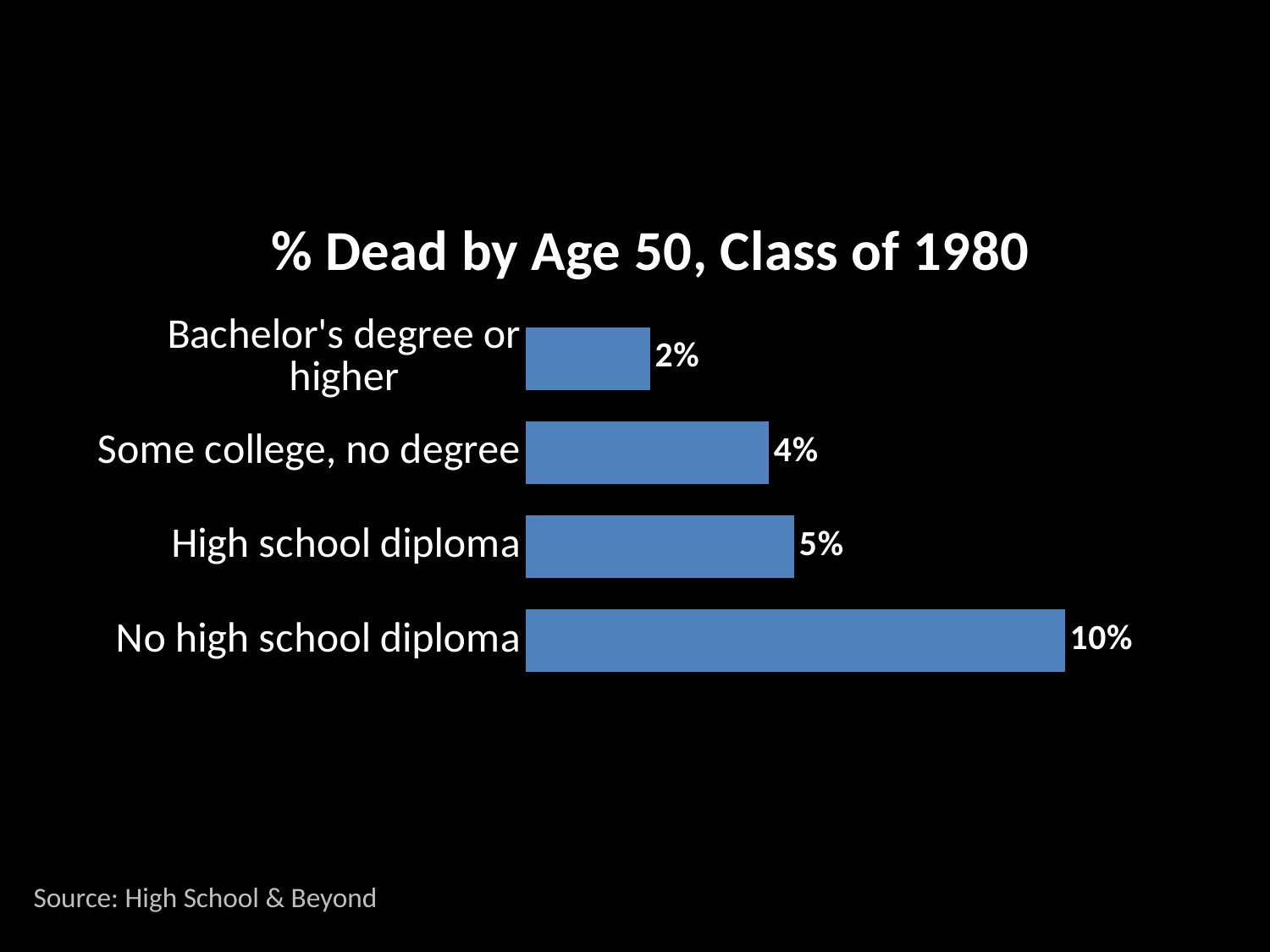

### Chart: % Dead by Age 50, Class of 1980

| Category | Series 1 |
|---|---|
| No high school diploma | 0.09530000000000001 |
| High school diploma | 0.0475 |
| Some college, no degree | 0.04299999999999997 |
| Bachelor's degree or higher | 0.02200000000000003 |
Source: High School & Beyond